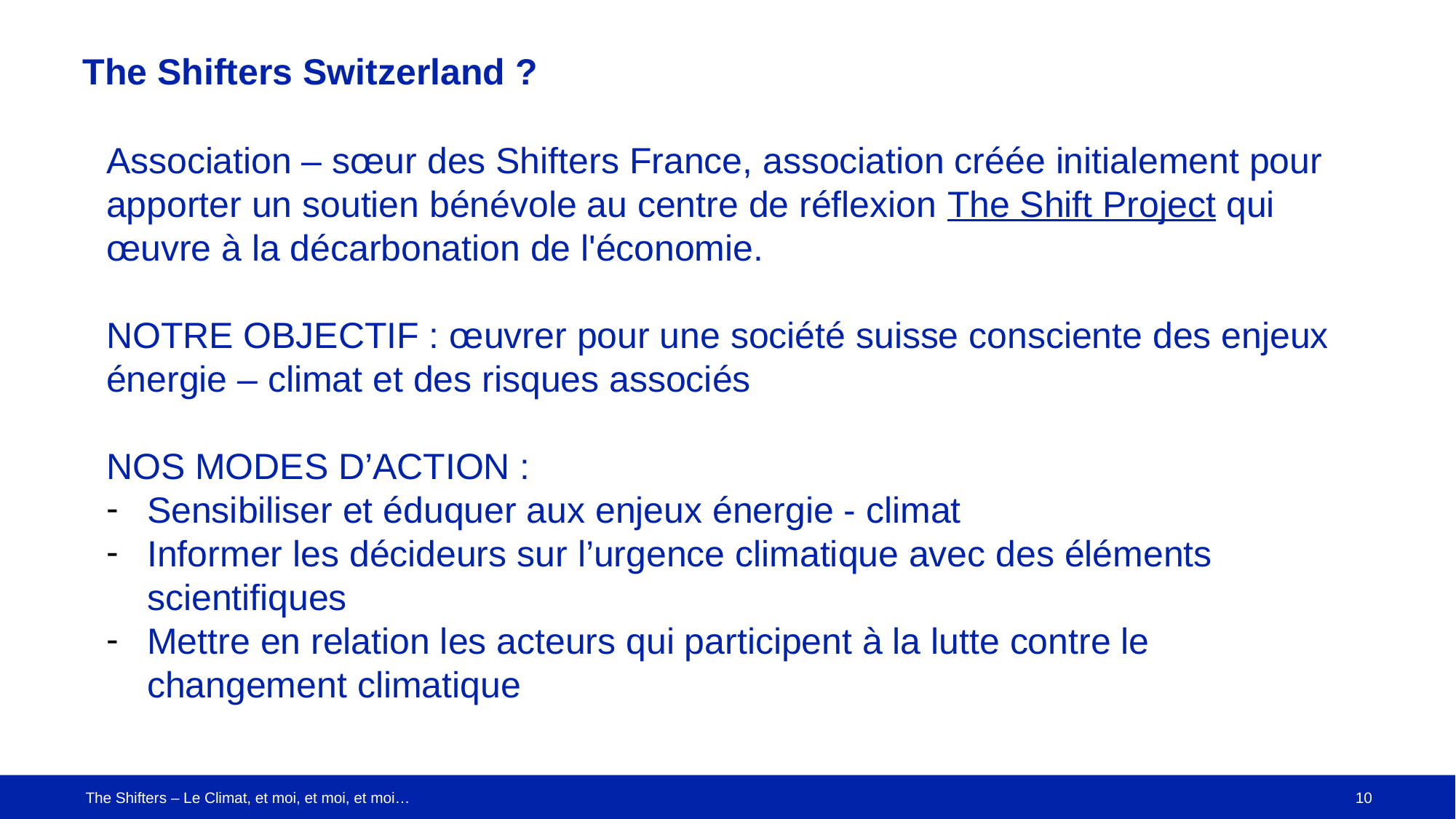

The Shifters Switzerland ?

Association – sœur des Shifters France, association créée initialement pour apporter un soutien bénévole au centre de réflexion The Shift Project qui œuvre à la décarbonation de l'économie.

NOTRE OBJECTIF : œuvrer pour une société suisse consciente des enjeux énergie – climat et des risques associés

NOS MODES D’ACTION :
Sensibiliser et éduquer aux enjeux énergie - climat
Informer les décideurs sur l’urgence climatique avec des éléments scientifiques
Mettre en relation les acteurs qui participent à la lutte contre le changement climatique
The Shifters – Le Climat, et moi, et moi, et moi…
10